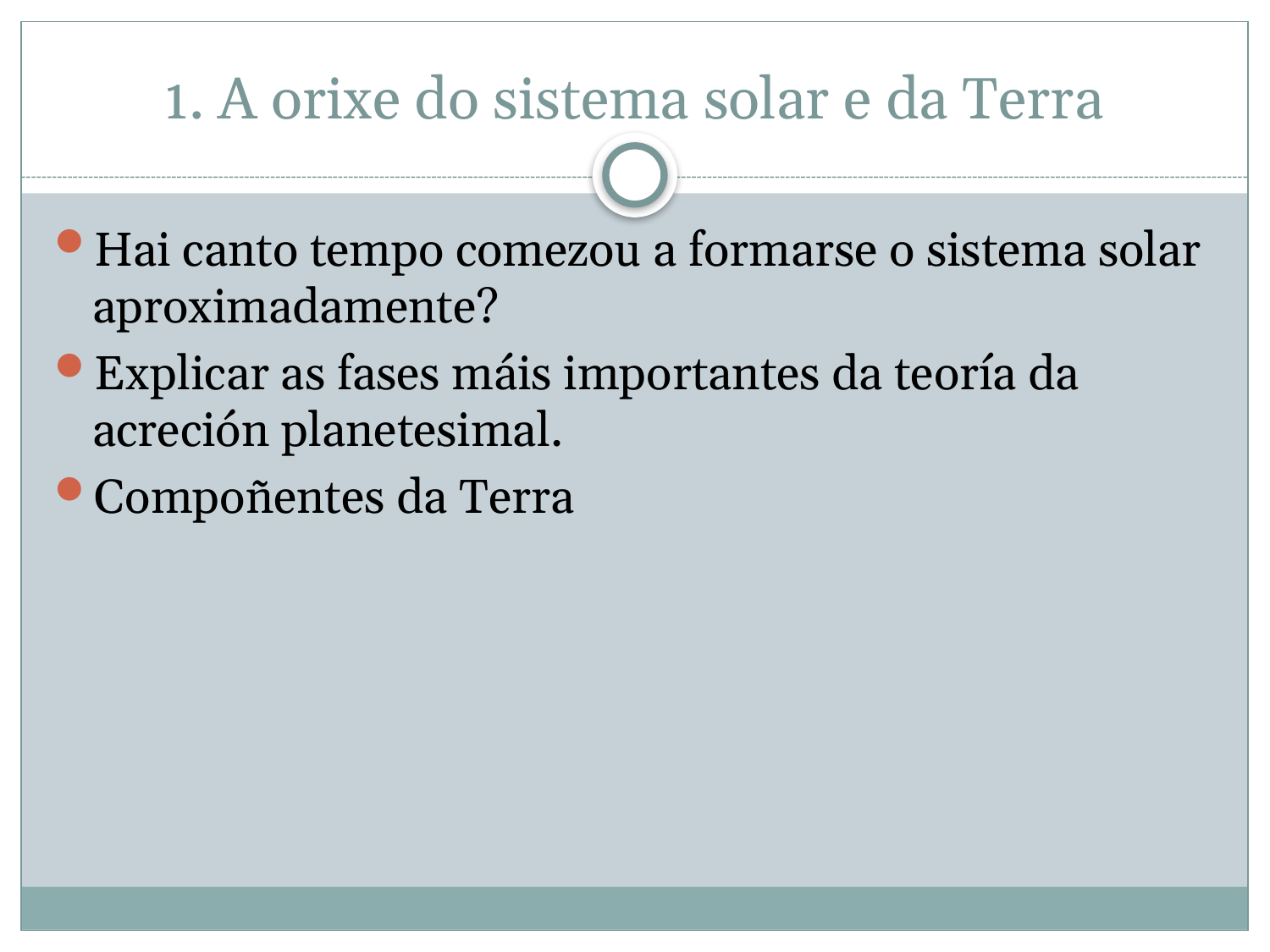

# 1. A orixe do sistema solar e da Terra
Hai canto tempo comezou a formarse o sistema solar aproximadamente?
Explicar as fases máis importantes da teoría da acreción planetesimal.
Compoñentes da Terra